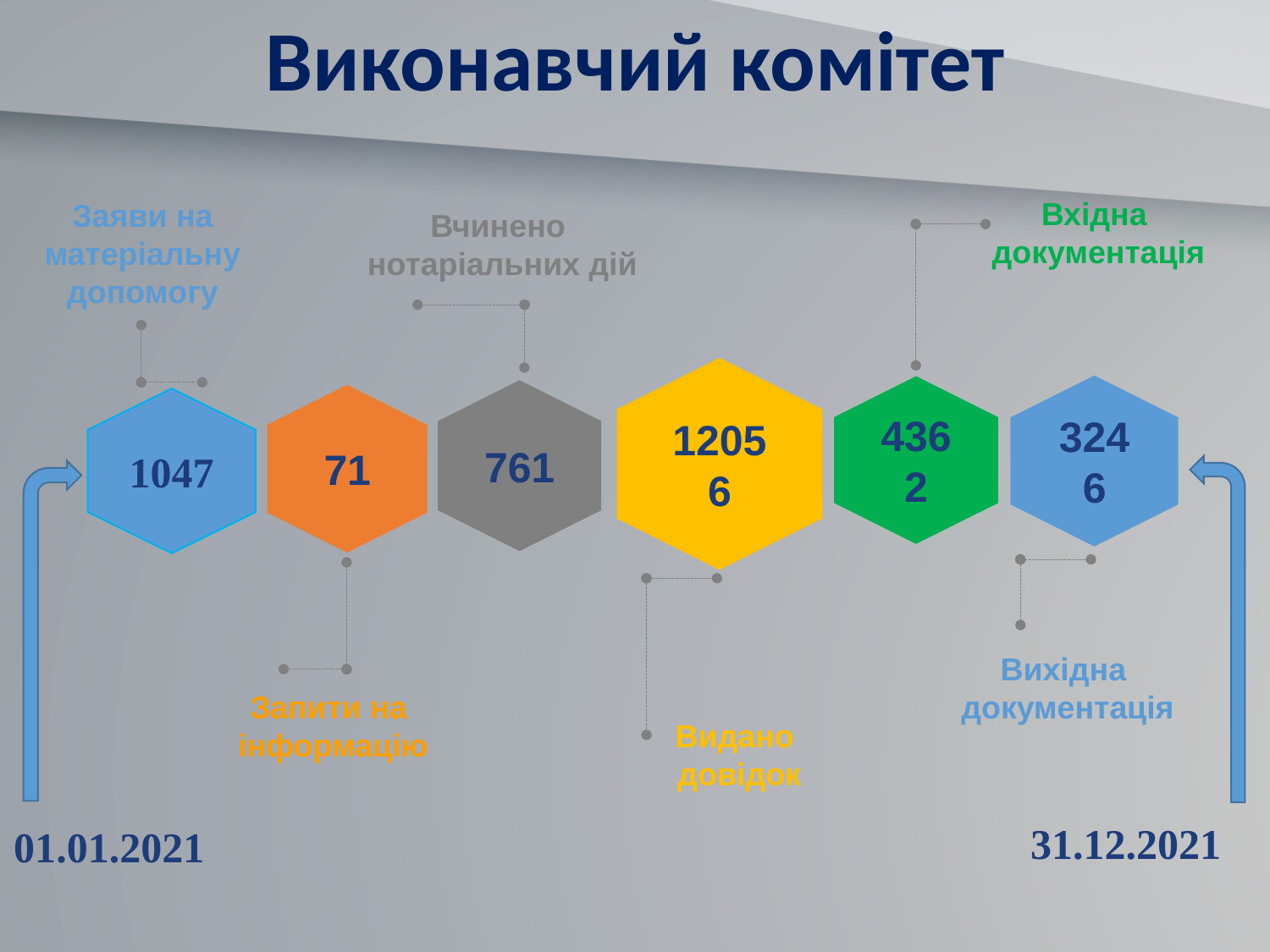

Виконавчий комітет
Вхідна
 документація
Заяви на матеріальну
допомогу
Вчинено
нотаріальних дій
12056

3246

4362
761
1047
71

Вихідна
документація
Запити на
інформацію
Видано
довідок
31.12.2021
01.01.2021